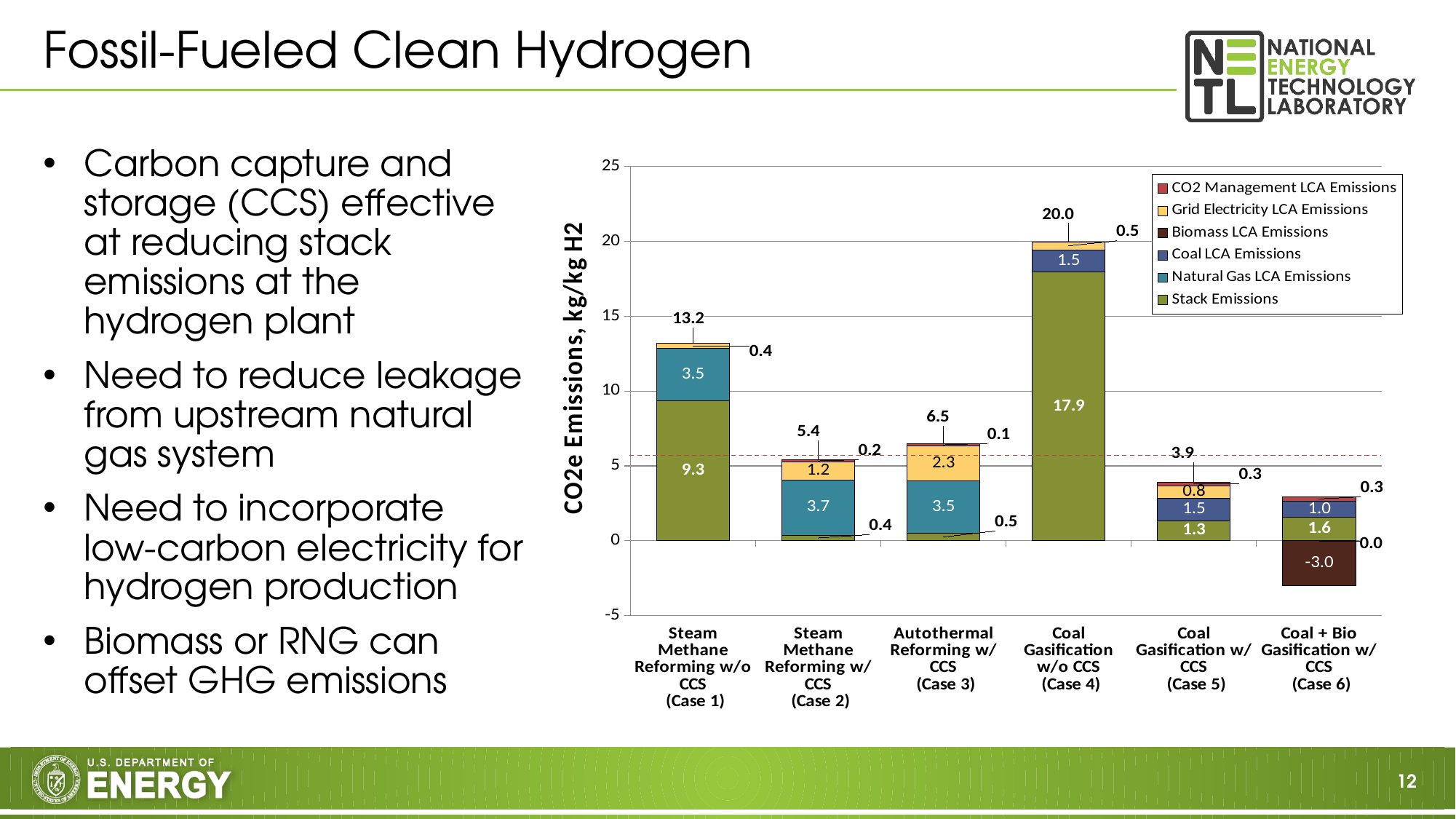

# Fossil-Fueled Clean Hydrogen

Carbon capture and storage (CCS) effective at reducing stack emissions at the hydrogen plant
Need to reduce leakage from upstream natural gas system
Need to incorporate low-carbon electricity for hydrogen production
Biomass or RNG can offset GHG emissions

### Chart

| Category | Stack Emissions | Natural Gas LCA Emissions | Coal LCA Emissions | Biomass LCA Emissions | Grid Electricity LCA Emissions | CO2 Management LCA Emissions | Total |
|---|---|---|---|---|---|---|---|
| Steam Methane Reforming w/o CCS
 (Case 1) | 9.345768875777248 | 3.474741307422812 | None | None | 0.3683323335757315 | None | 13.188842516775791 |
| Steam Methane Reforming w/ CCS
 (Case 2) | 0.3788809757803779 | 3.694723206229793 | None | None | 1.1842127572374204 | 0.15105986883985223 | 5.408876808087444 |
| Autothermal Reforming w/ CCS
 (Case 3) | 0.5161737204805988 | 3.4726949138157543 | None | None | 2.347840380481051 | 0.13927622508305693 | 6.475985239860461 |
| Coal Gasification w/o CCS
 (Case 4) | 17.935054384714935 | None | 1.487628360219891 | None | 0.5325572101000824 | None | 19.95523995503491 |
| Coal Gasification w/ CCS
 (Case 5) | 1.346425999208704 | None | 1.487628360219891 | None | 0.8338201241278518 | 0.26220027405140967 | 3.9300747576078563 |
| Coal + Bio Gasification w/ CCS
 (Case 6) | 1.5925728493829983 | None | 1.0432987542371985 | -2.9882479686929595 | None | 0.31749539368117813 | -0.03488097139158458 |
12